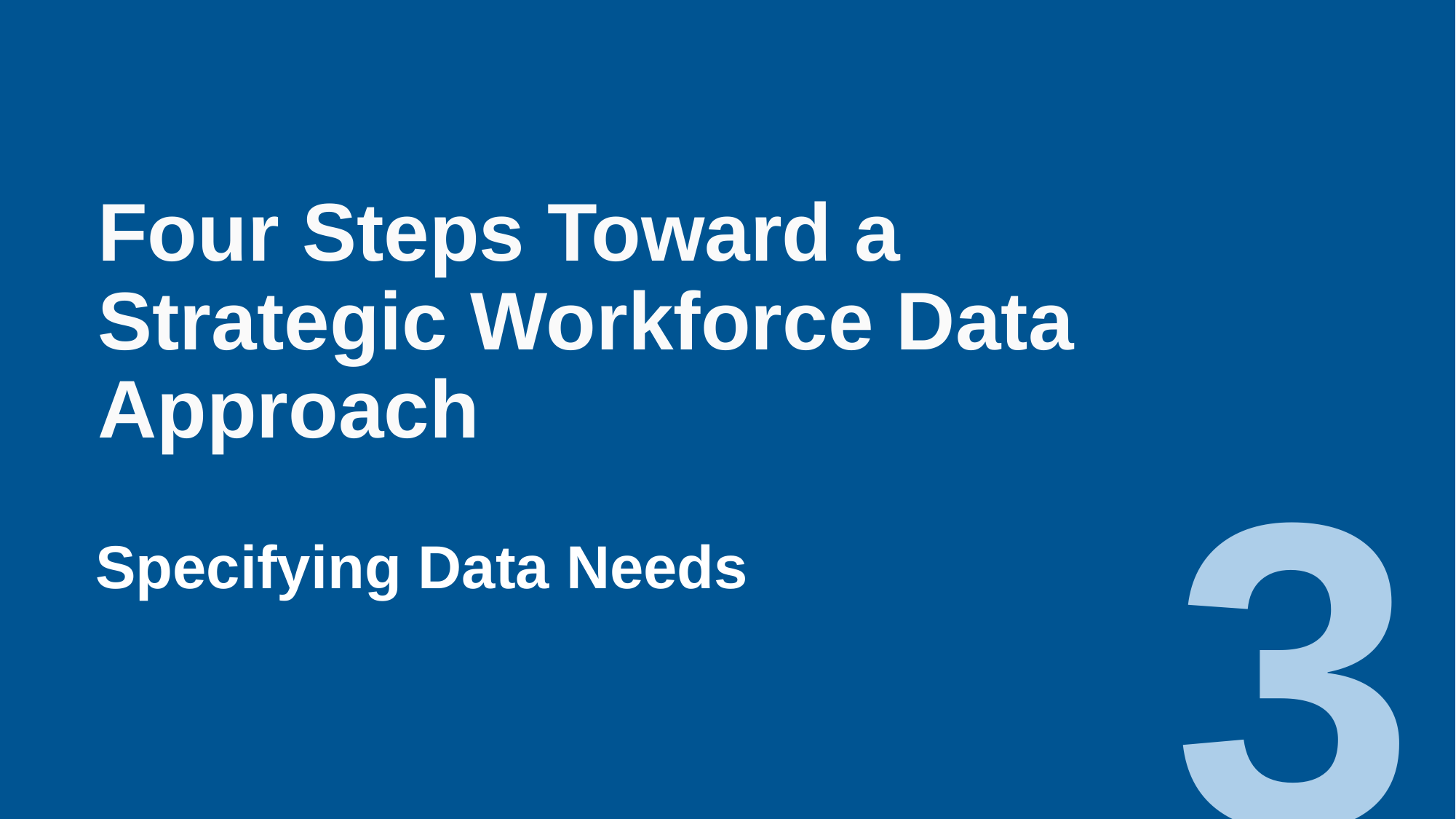

Four Steps Toward a Strategic Workforce Data Approach
3
Specifying Data Needs